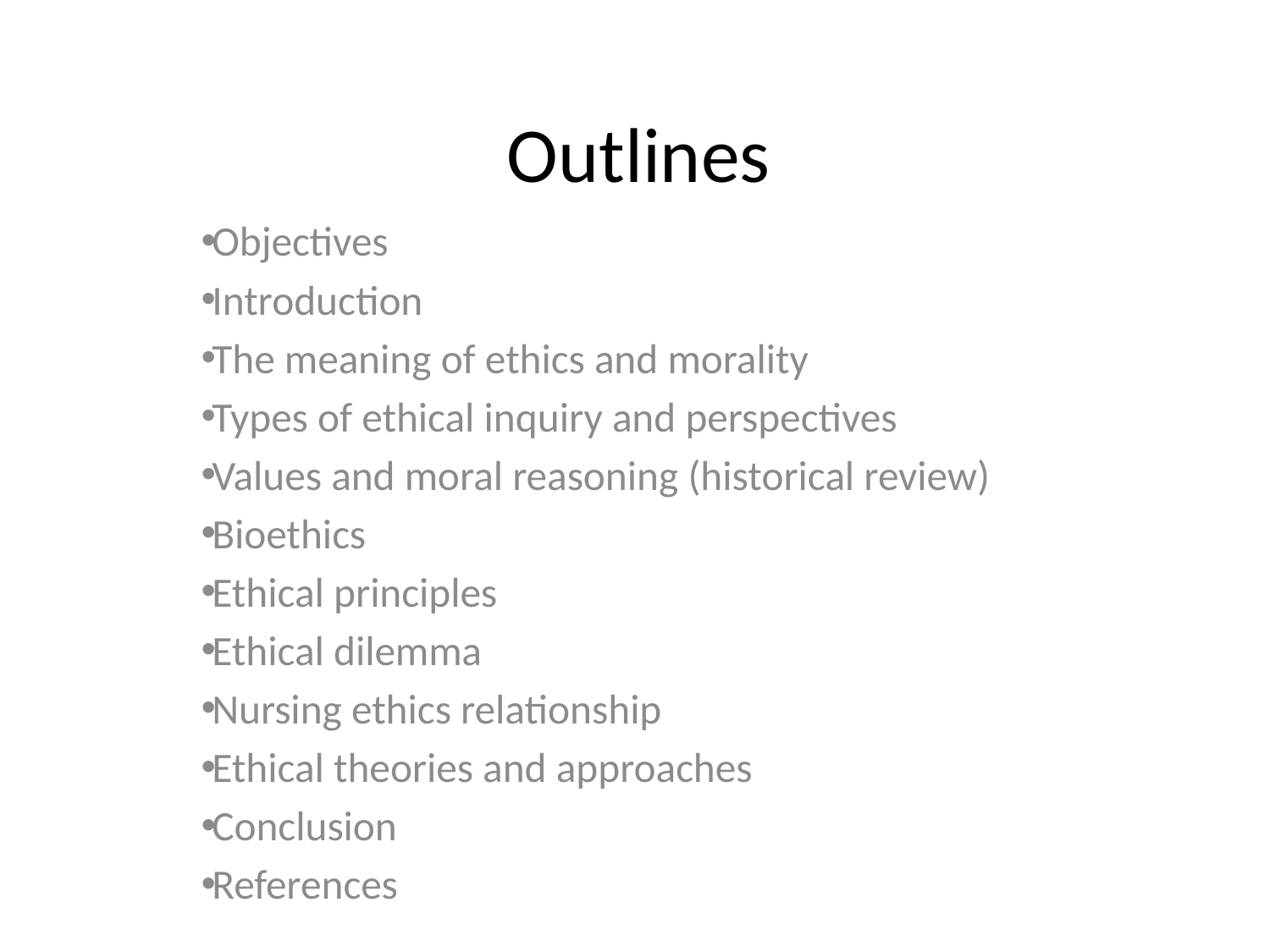

# Outlines
Objectives
Introduction
The meaning of ethics and morality
Types of ethical inquiry and perspectives
Values and moral reasoning (historical review)
Bioethics
Ethical principles
Ethical dilemma
Nursing ethics relationship
Ethical theories and approaches
Conclusion
References